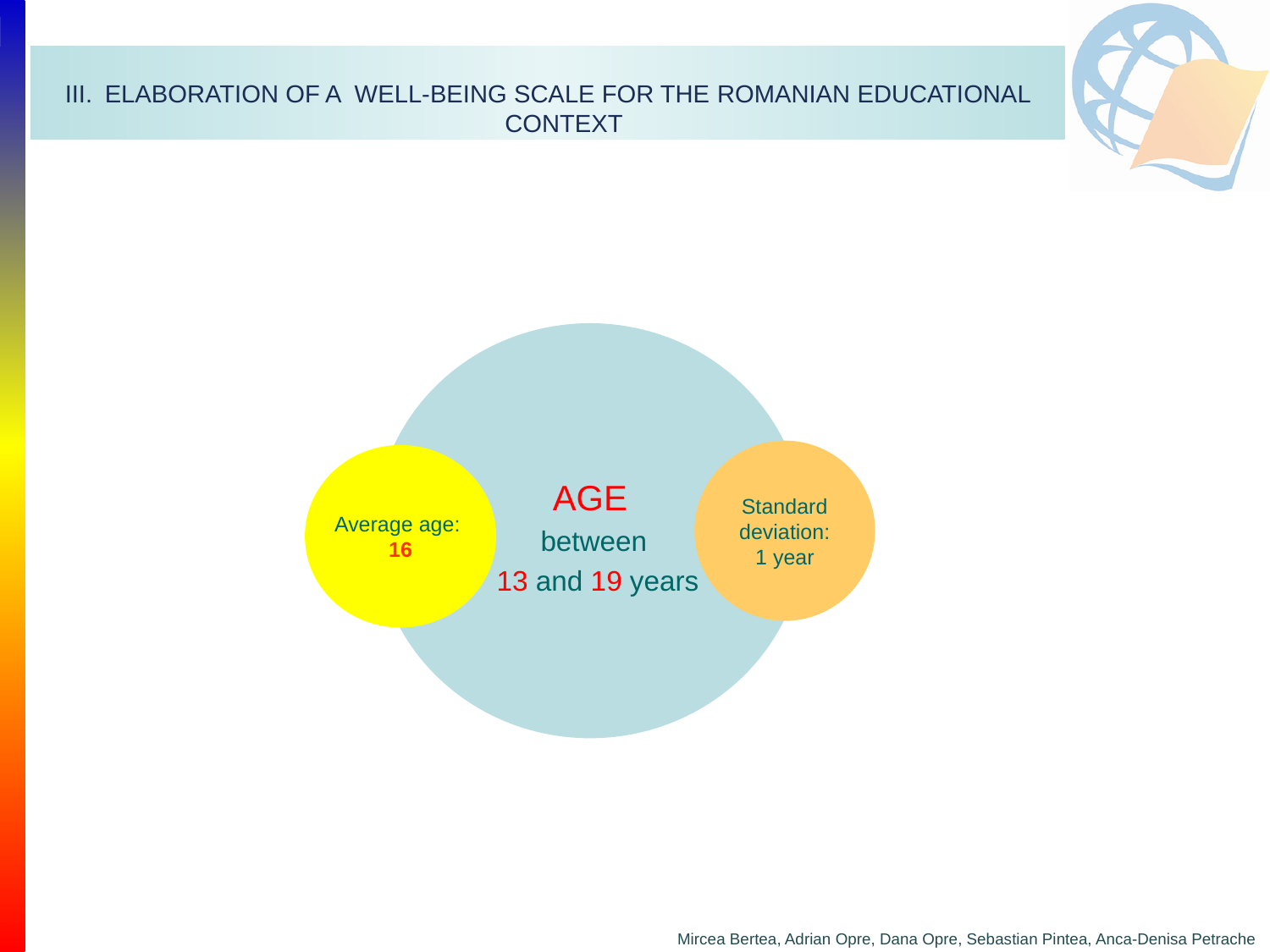

ELABORATION OF A  WELL-BEING SCALE FOR THE ROMANIAN EDUCATIONAL CONTEXT

AGE
  between
  13 and 19 years

Standard deviation:
1 year

Average age:
16

Mircea Bertea, Adrian Opre, Dana Opre, Sebastian Pintea, Anca-Denisa Petrache